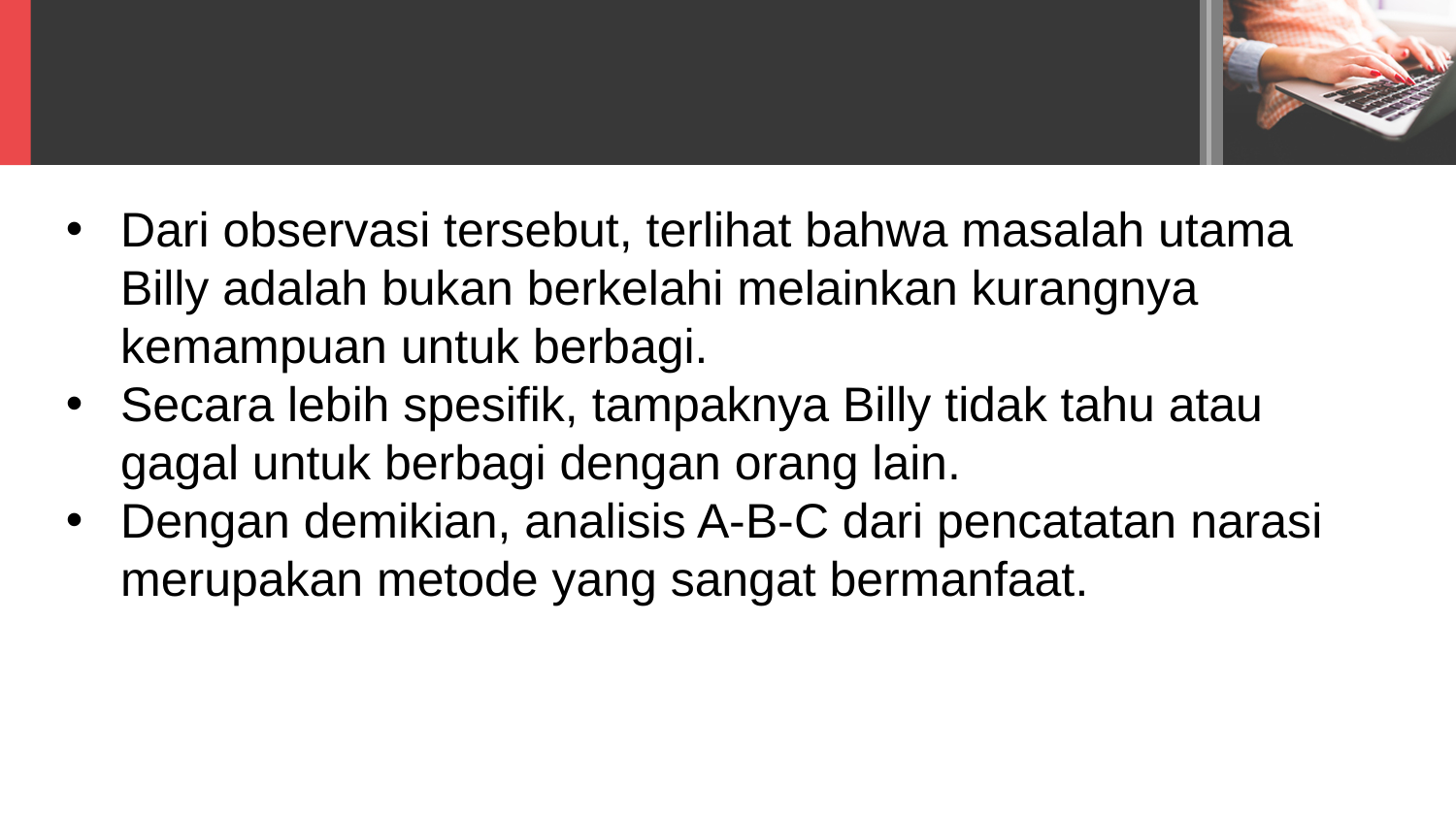

Dari observasi tersebut, terlihat bahwa masalah utama     Billy adalah bukan berkelahi melainkan kurangnya           kemampuan untuk berbagi.
Secara lebih spesifik, tampaknya Billy tidak tahu atau      gagal untuk berbagi dengan orang lain.
Dengan demikian, analisis A-B-C dari pencatatan narasi merupakan metode yang sangat bermanfaat.